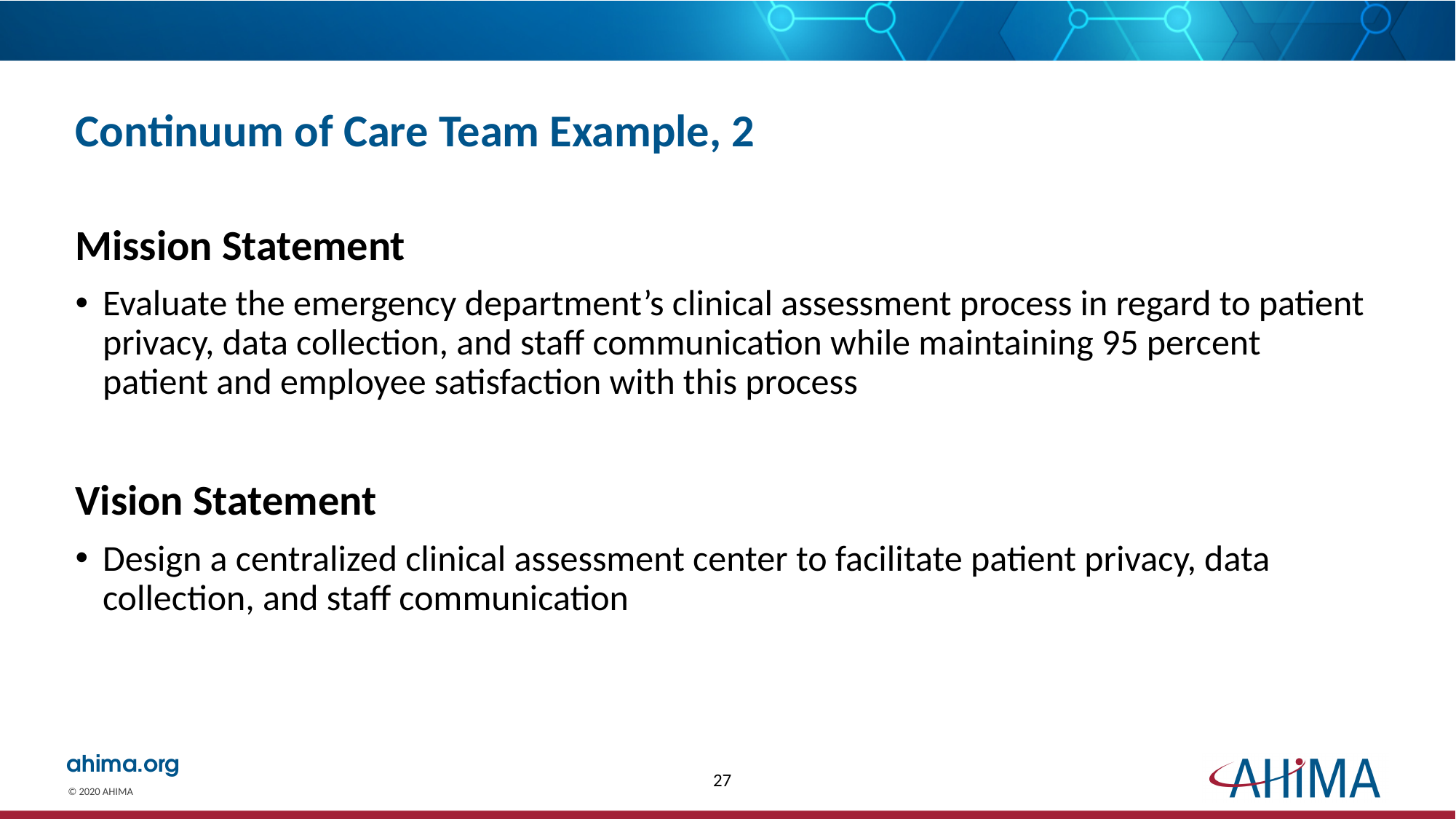

# Continuum of Care Team Example, 2
Mission Statement
Evaluate the emergency department’s clinical assessment process in regard to patient privacy, data collection, and staff communication while maintaining 95 percent patient and employee satisfaction with this process

Vision Statement
Design a centralized clinical assessment center to facilitate patient privacy, data collection, and staff communication